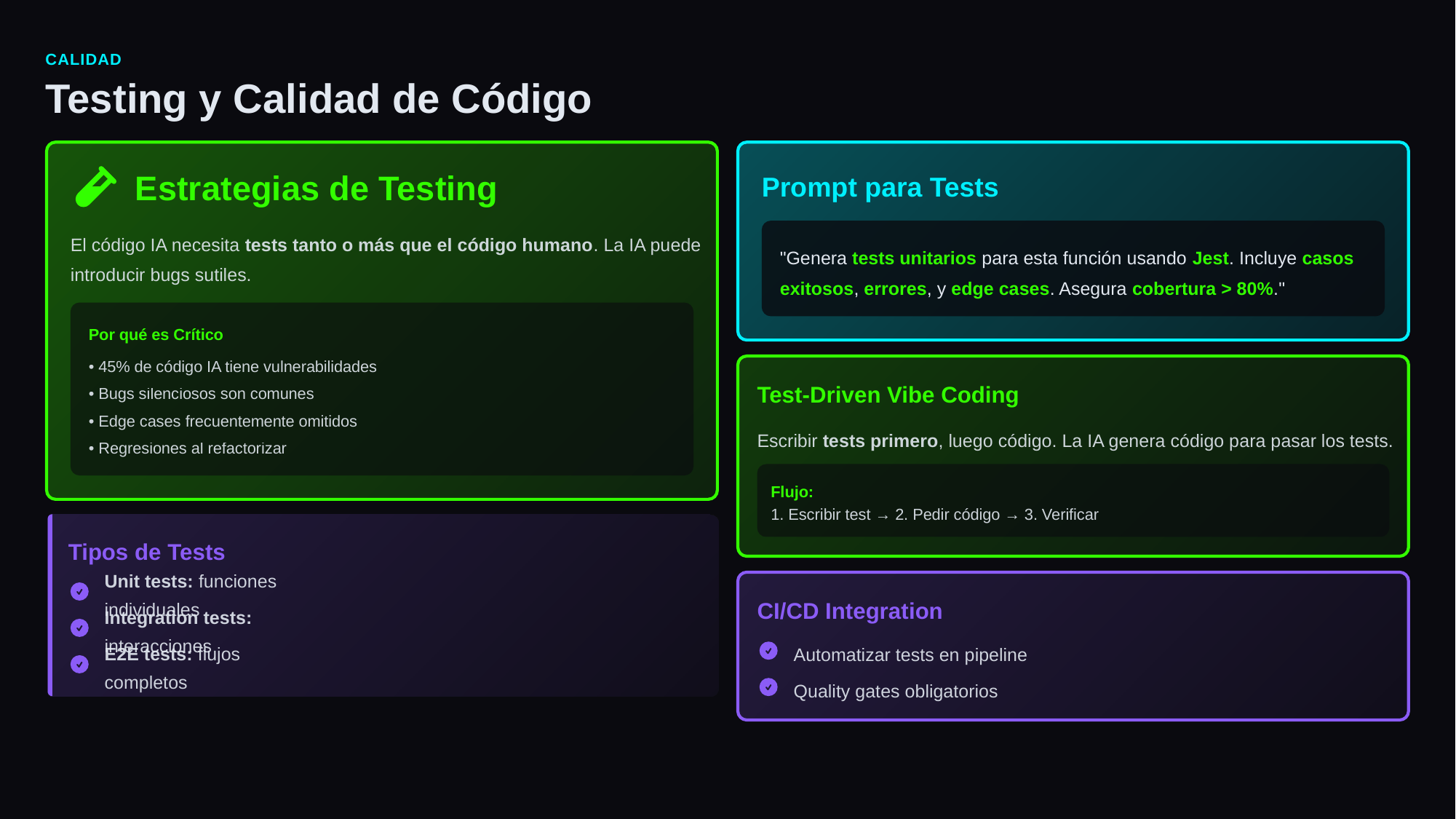

CALIDAD
Testing y Calidad de Código

Estrategias de Testing
Prompt para Tests

El código IA necesita tests tanto o más que el código humano. La IA puede introducir bugs sutiles.
"Genera tests unitarios para esta función usando Jest. Incluye casos exitosos, errores, y edge cases. Asegura cobertura > 80%."

Por qué es Crítico
• 45% de código IA tiene vulnerabilidades

Test-Driven Vibe Coding
• Bugs silenciosos son comunes
• Edge cases frecuentemente omitidos
Escribir tests primero, luego código. La IA genera código para pasar los tests.
• Regresiones al refactorizar

Flujo:
1. Escribir test → 2. Pedir código → 3. Verificar

Tipos de Tests

Unit tests: funciones individuales

CI/CD Integration
Integration tests: interacciones

Automatizar tests en pipeline

E2E tests: flujos completos

Quality gates obligatorios